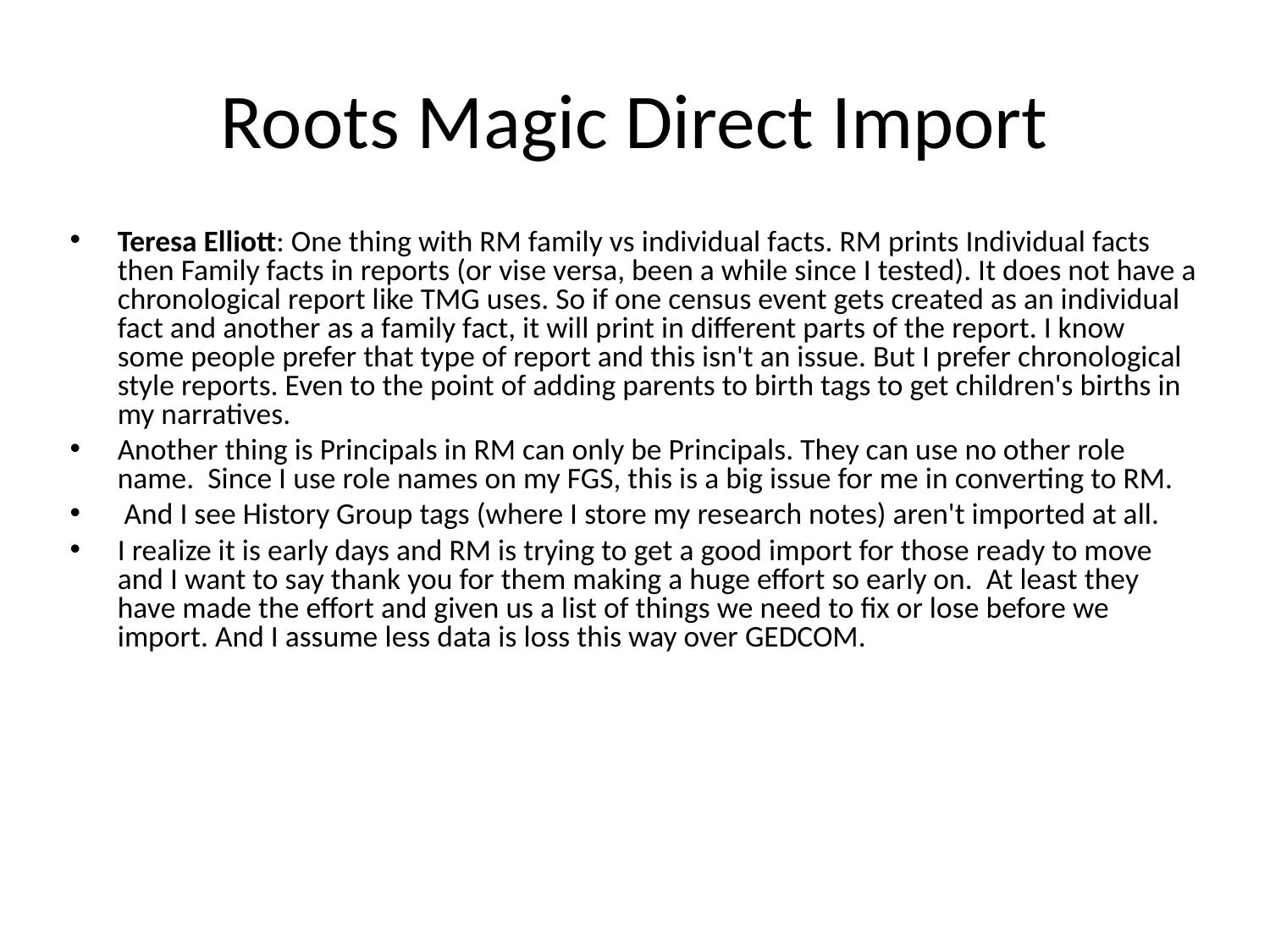

# Roots Magic Direct Import
Teresa Elliott: One thing with RM family vs individual facts. RM prints Individual facts then Family facts in reports (or vise versa, been a while since I tested). It does not have a chronological report like TMG uses. So if one census event gets created as an individual fact and another as a family fact, it will print in different parts of the report. I know some people prefer that type of report and this isn't an issue. But I prefer chronological style reports. Even to the point of adding parents to birth tags to get children's births in my narratives.
Another thing is Principals in RM can only be Principals. They can use no other role name.  Since I use role names on my FGS, this is a big issue for me in converting to RM.
 And I see History Group tags (where I store my research notes) aren't imported at all.
I realize it is early days and RM is trying to get a good import for those ready to move and I want to say thank you for them making a huge effort so early on.  At least they have made the effort and given us a list of things we need to fix or lose before we import. And I assume less data is loss this way over GEDCOM.